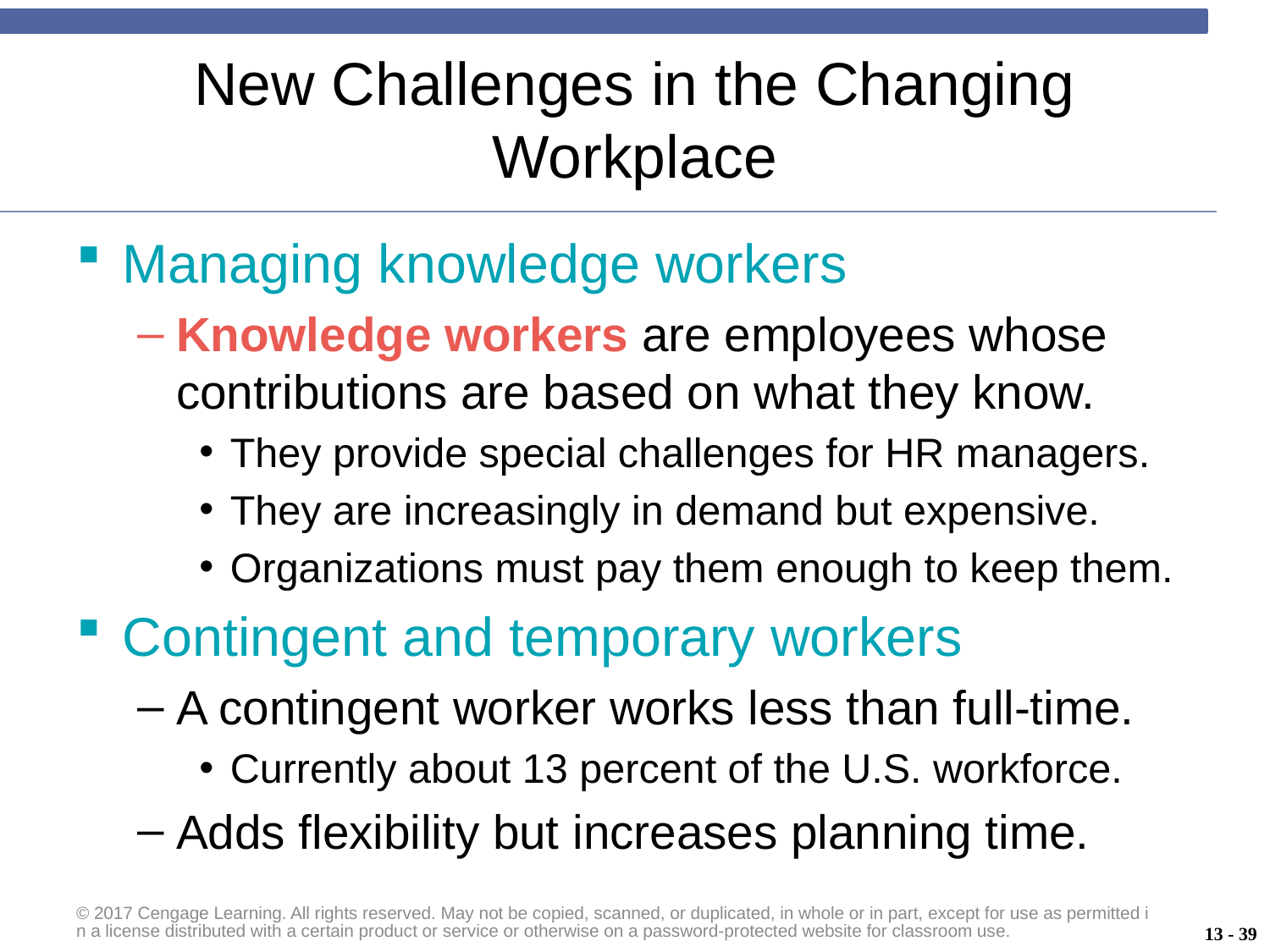

# New Challenges in the Changing Workplace
Managing knowledge workers
Knowledge workers are employees whose contributions are based on what they know.
They provide special challenges for HR managers.
They are increasingly in demand but expensive.
Organizations must pay them enough to keep them.
Contingent and temporary workers
A contingent worker works less than full-time.
Currently about 13 percent of the U.S. workforce.
Adds flexibility but increases planning time.
© 2017 Cengage Learning. All rights reserved. May not be copied, scanned, or duplicated, in whole or in part, except for use as permitted in a license distributed with a certain product or service or otherwise on a password-protected website for classroom use.